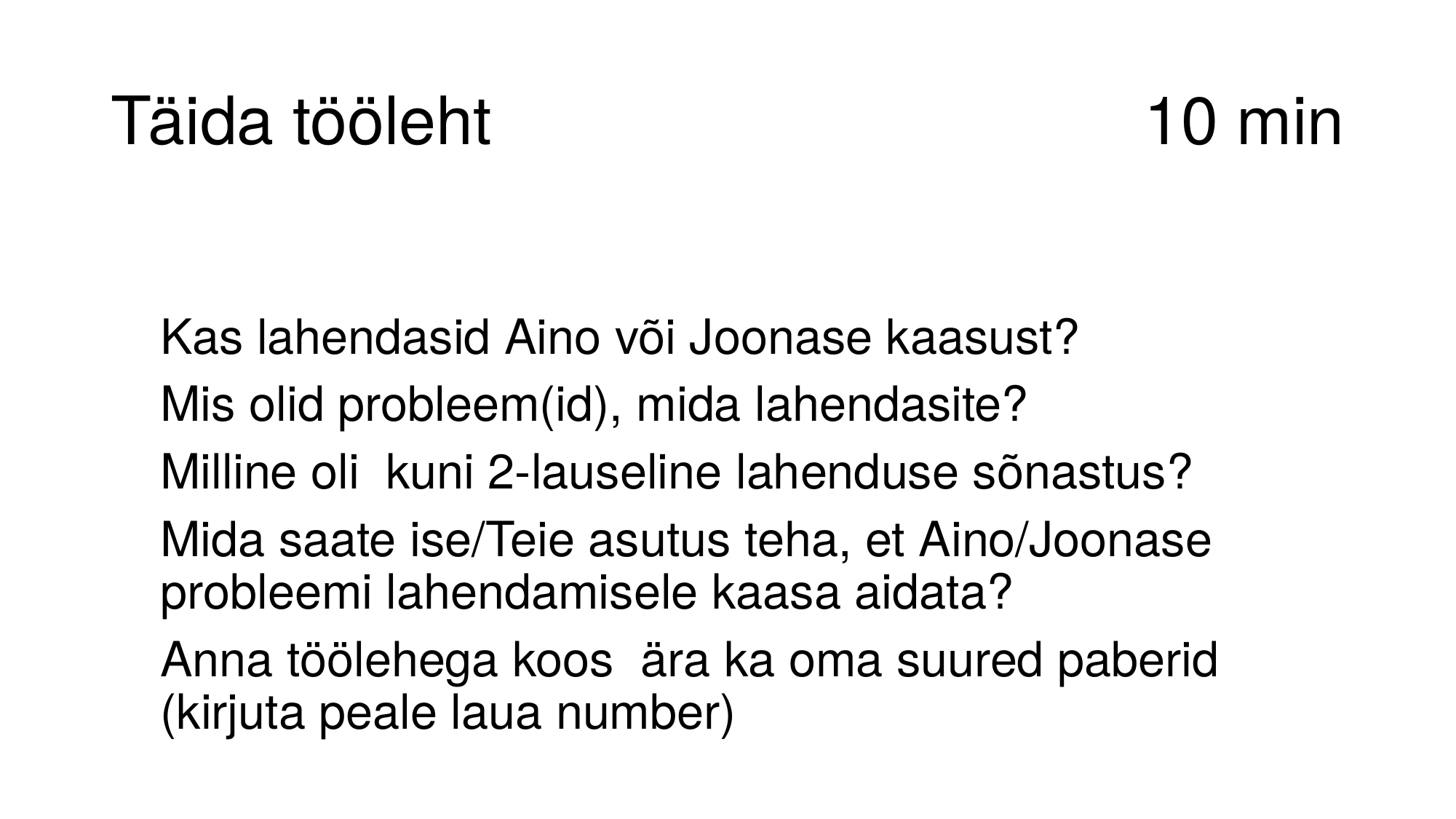

10 min
# Täida tööleht
Kas lahendasid Aino või Joonase kaasust?
Mis olid probleem(id), mida lahendasite?
Milline oli  kuni 2-lauseline lahenduse sõnastus?
Mida saate ise/Teie asutus teha, et Aino/Joonase probleemi lahendamisele kaasa aidata?
Anna töölehega koos  ära ka oma suured paberid (kirjuta peale laua number)